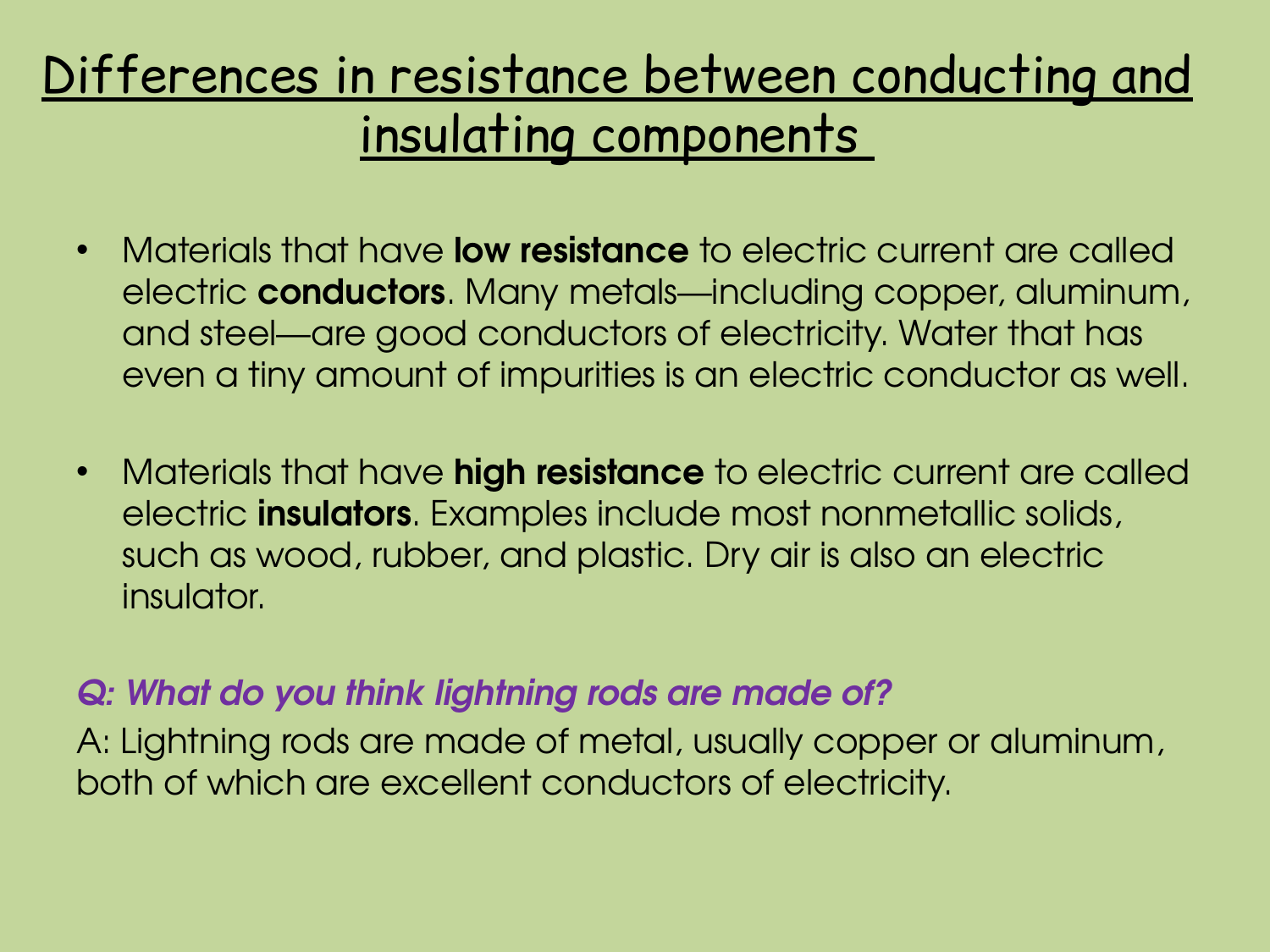

# Differences in resistance between conducting and insulating components
Materials that have low resistance to electric current are called electric conductors. Many metals—including copper, aluminum, and steel—are good conductors of electricity. Water that has even a tiny amount of impurities is an electric conductor as well.

Materials that have high resistance to electric current are called electric insulators. Examples include most nonmetallic solids, such as wood, rubber, and plastic. Dry air is also an electric insulator.

Q: What do you think lightning rods are made of?
A: Lightning rods are made of metal, usually copper or aluminum, both of which are excellent conductors of electricity.